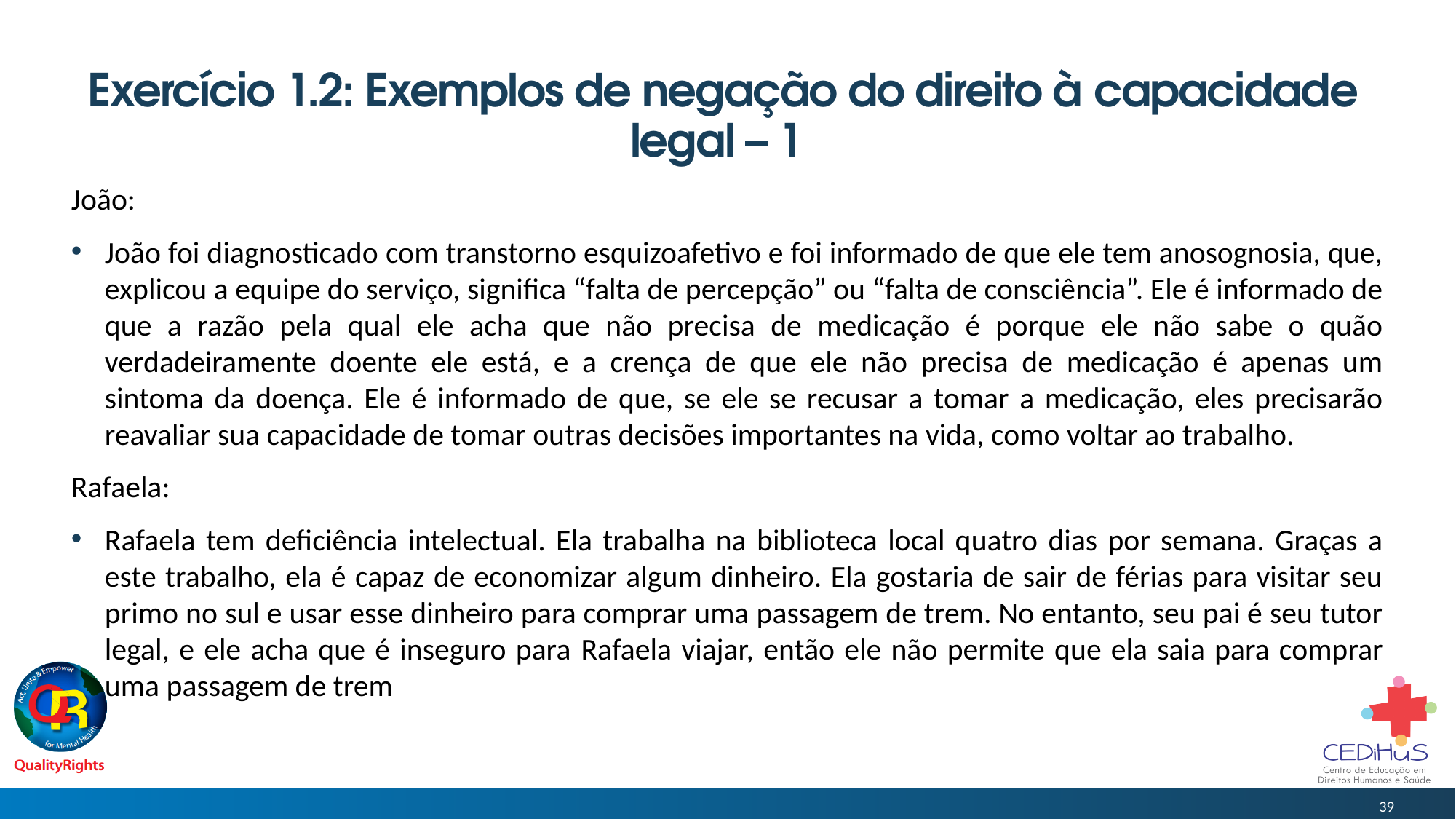

# Exercício 1.2: Exemplos de negação do direito à capacidade legal – 1
João:
João foi diagnosticado com transtorno esquizoafetivo e foi informado de que ele tem anosognosia, que, explicou a equipe do serviço, significa “falta de percepção” ou “falta de consciência”. Ele é informado de que a razão pela qual ele acha que não precisa de medicação é porque ele não sabe o quão verdadeiramente doente ele está, e a crença de que ele não precisa de medicação é apenas um sintoma da doença. Ele é informado de que, se ele se recusar a tomar a medicação, eles precisarão reavaliar sua capacidade de tomar outras decisões importantes na vida, como voltar ao trabalho.
Rafaela:
Rafaela tem deficiência intelectual. Ela trabalha na biblioteca local quatro dias por semana. Graças a este trabalho, ela é capaz de economizar algum dinheiro. Ela gostaria de sair de férias para visitar seu primo no sul e usar esse dinheiro para comprar uma passagem de trem. No entanto, seu pai é seu tutor legal, e ele acha que é inseguro para Rafaela viajar, então ele não permite que ela saia para comprar uma passagem de trem